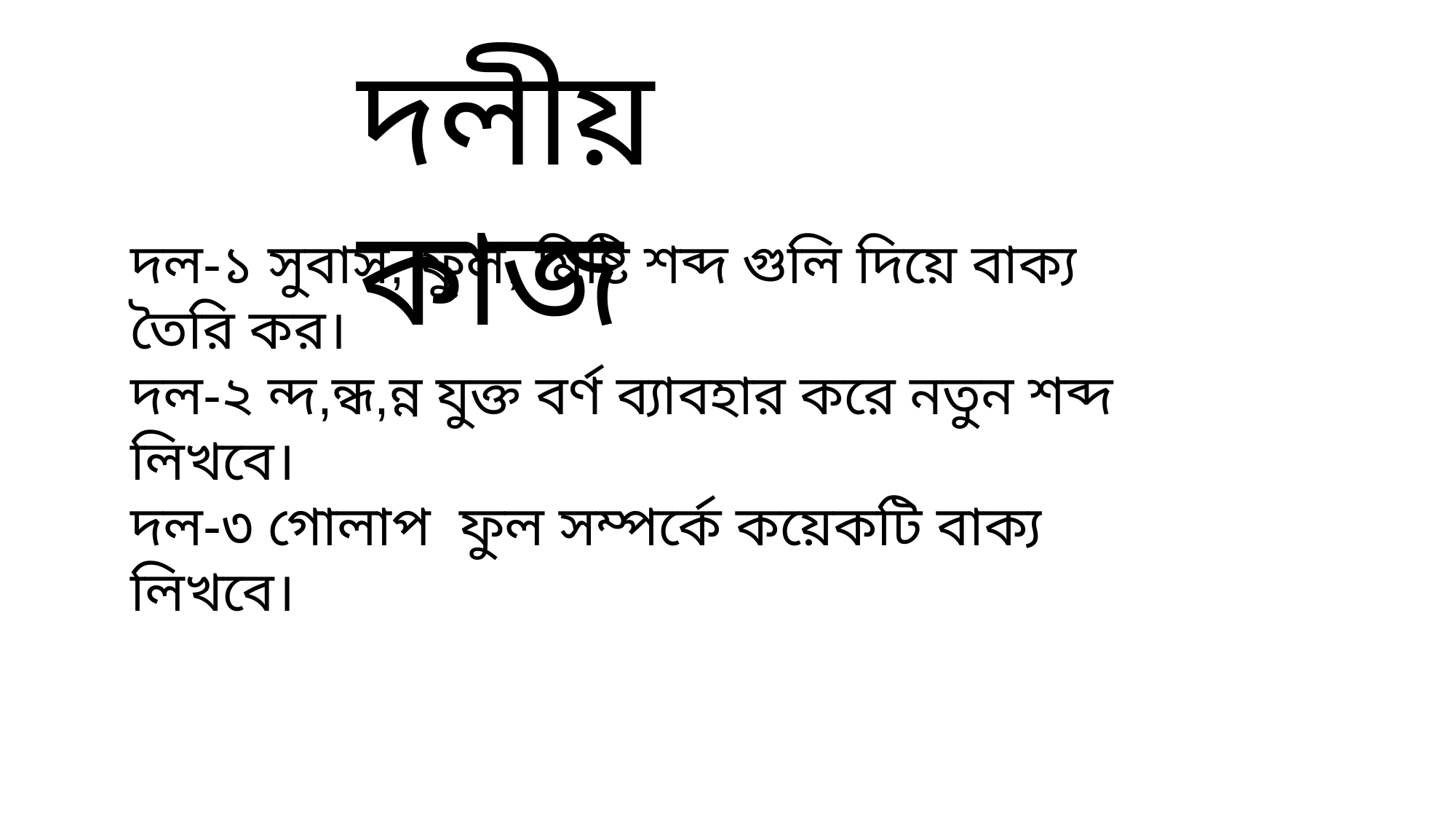

দলীয় কাজ
দল-১ সুবাস, ফুল, মিষ্টি শব্দ গুলি দিয়ে বাক্য তৈরি কর।
দল-২ ন্দ,ন্ধ,ন্ন যুক্ত বর্ণ ব্যাবহার করে নতুন শব্দ লিখবে।
দল-৩ গোলাপ  ফুল সম্পর্কে কয়েকটি বাক্য লিখবে।